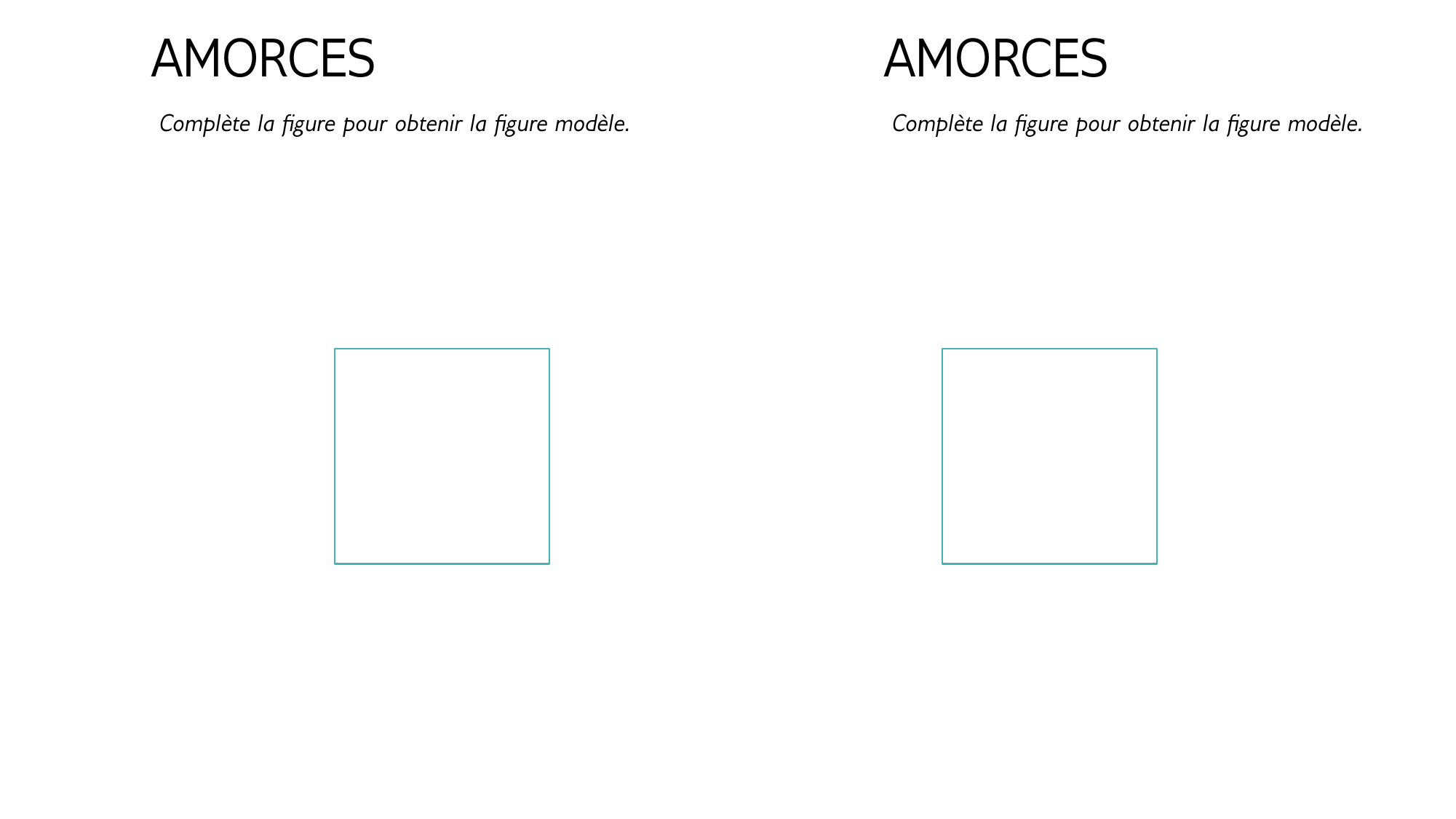

AMORCES
AMORCES

Complète la figure pour obtenir la figure modèle.
Complète la figure pour obtenir la figure modèle.